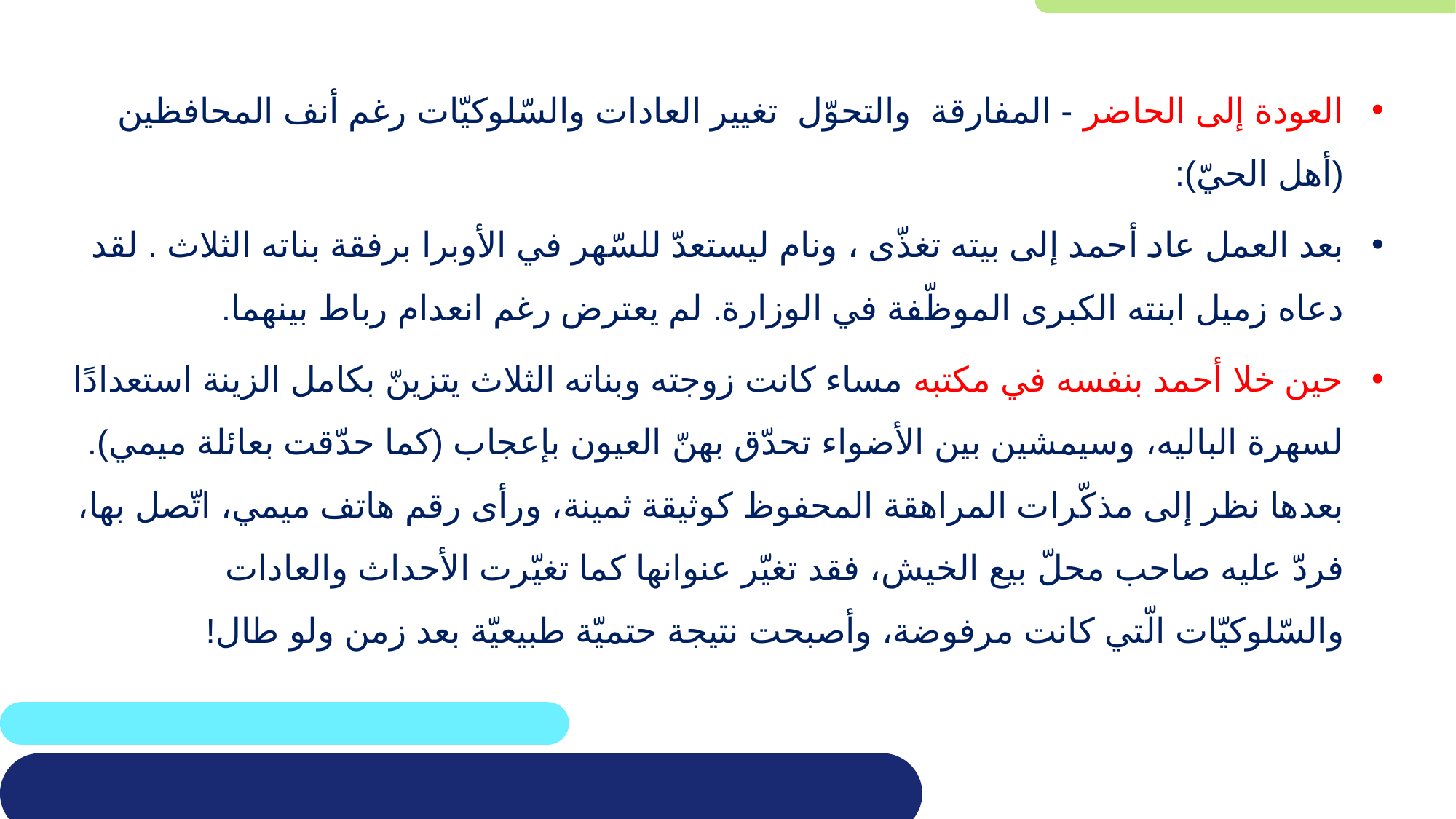

العودة إلى الحاضر - المفارقة  والتحوّل  تغيير العادات والسّلوكيّات رغم أنف المحافظين (أهل الحيّ):
بعد العمل عاد أحمد إلى بيته تغذّى ، ونام ليستعدّ للسّهر في الأوبرا برفقة بناته الثلاث . لقد دعاه زميل ابنته الكبرى الموظّفة في الوزارة. لم يعترض رغم انعدام رباط بينهما.
حين خلا أحمد بنفسه في مكتبه مساء كانت زوجته وبناته الثلاث يتزينّ بكامل الزينة استعدادًا لسهرة الباليه، وسيمشين بين الأضواء تحدّق بهنّ العيون بإعجاب (كما حدّقت بعائلة ميمي). بعدها نظر إلى مذكّرات المراهقة المحفوظ كوثيقة ثمينة، ورأى رقم هاتف ميمي، اتّصل بها، فردّ عليه صاحب محلّ بيع الخيش، فقد تغيّر عنوانها كما تغيّرت الأحداث والعادات والسّلوكيّات الّتي كانت مرفوضة، وأصبحت نتيجة حتميّة طبيعيّة بعد زمن ولو طال!